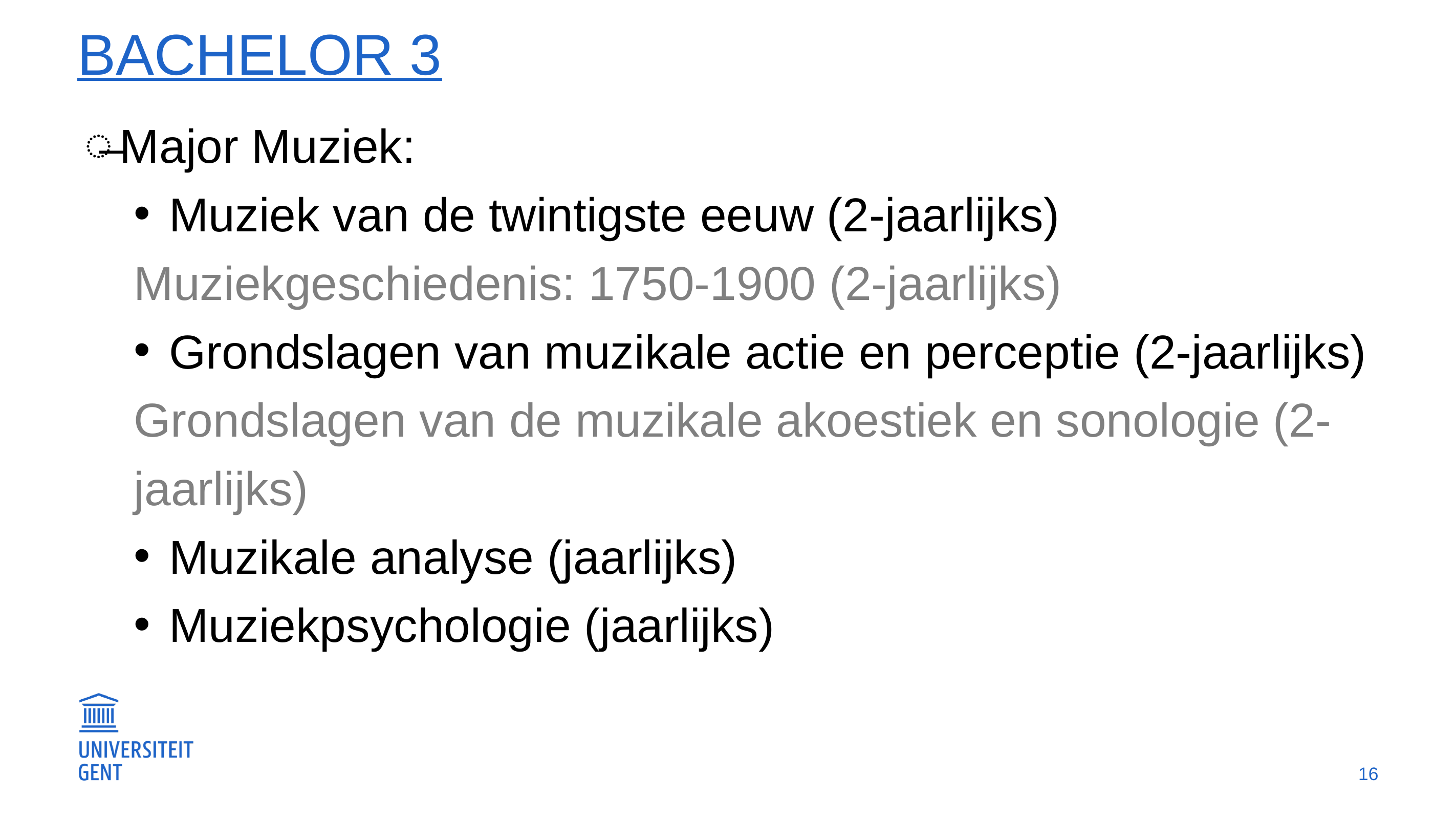

# Bachelor 3
Major Muziek:
Muziek van de twintigste eeuw (2-jaarlijks)
		Muziekgeschiedenis: 1750-1900 (2-jaarlijks)
Grondslagen van muzikale actie en perceptie (2-jaarlijks)
		Grondslagen van de muzikale akoestiek en sonologie (2-jaarlijks)
Muzikale analyse (jaarlijks)
Muziekpsychologie (jaarlijks)
16